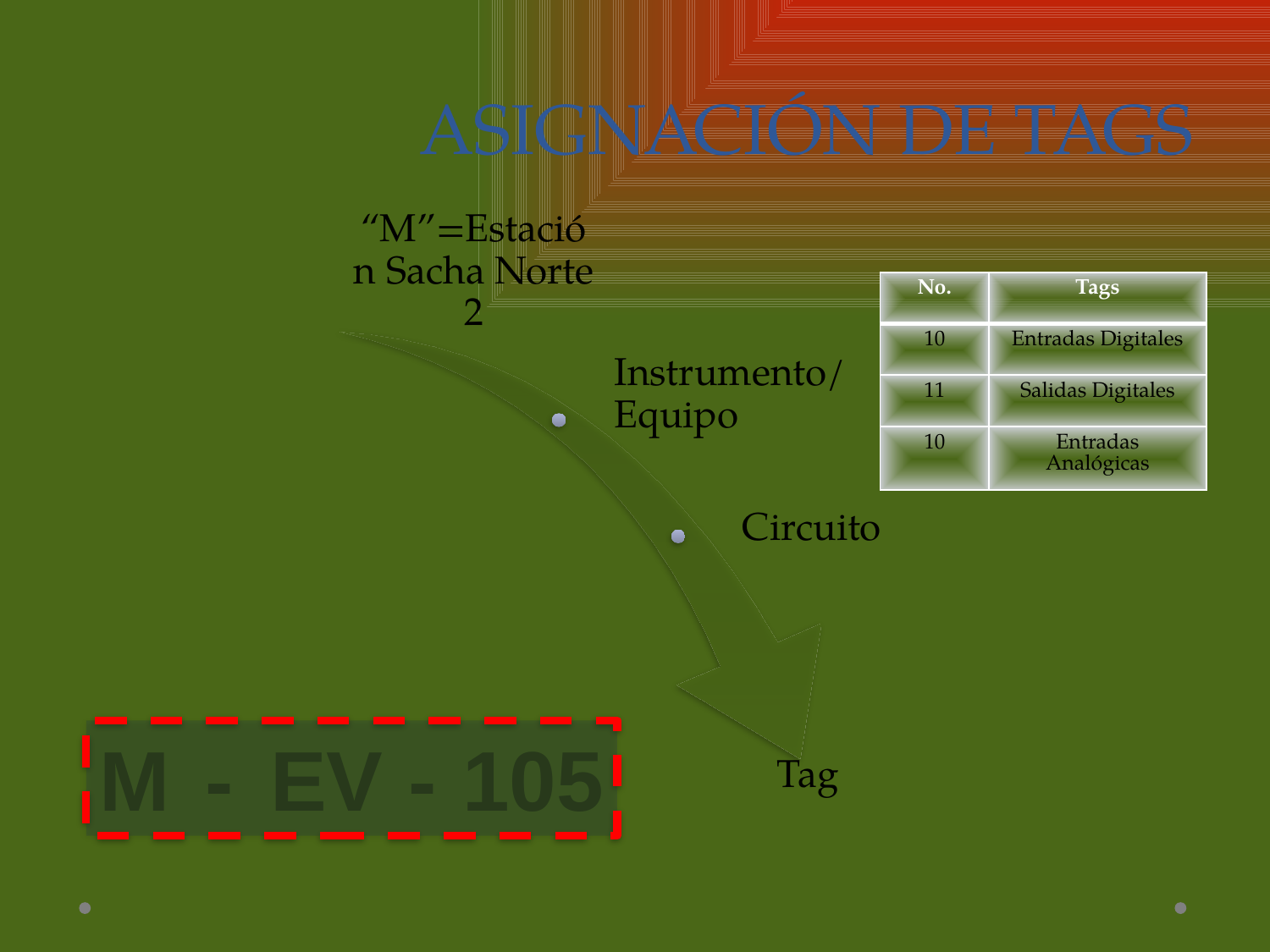

# ASIGNACIÓN DE TAGS
“M”=Estación Sacha Norte 2
Instrumento/Equipo
Circuito
Tag
| No. | Tags |
| --- | --- |
| 10 | Entradas Digitales |
| 11 | Salidas Digitales |
| 10 | Entradas Analógicas |
M
-
EV
-
105